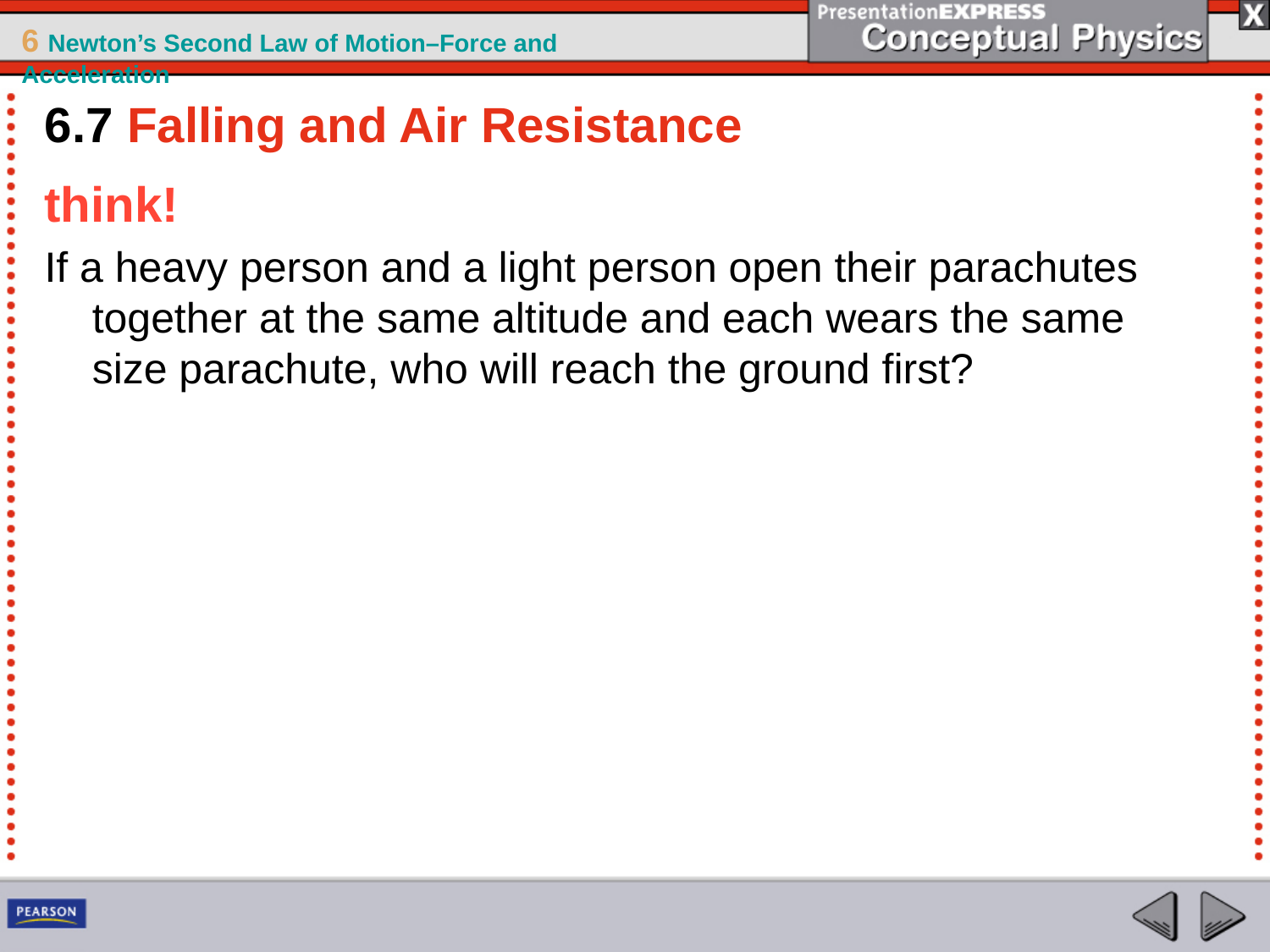

6.7 Falling and Air Resistance
think!
If a heavy person and a light person open their parachutes together at the same altitude and each wears the same size parachute, who will reach the ground first?